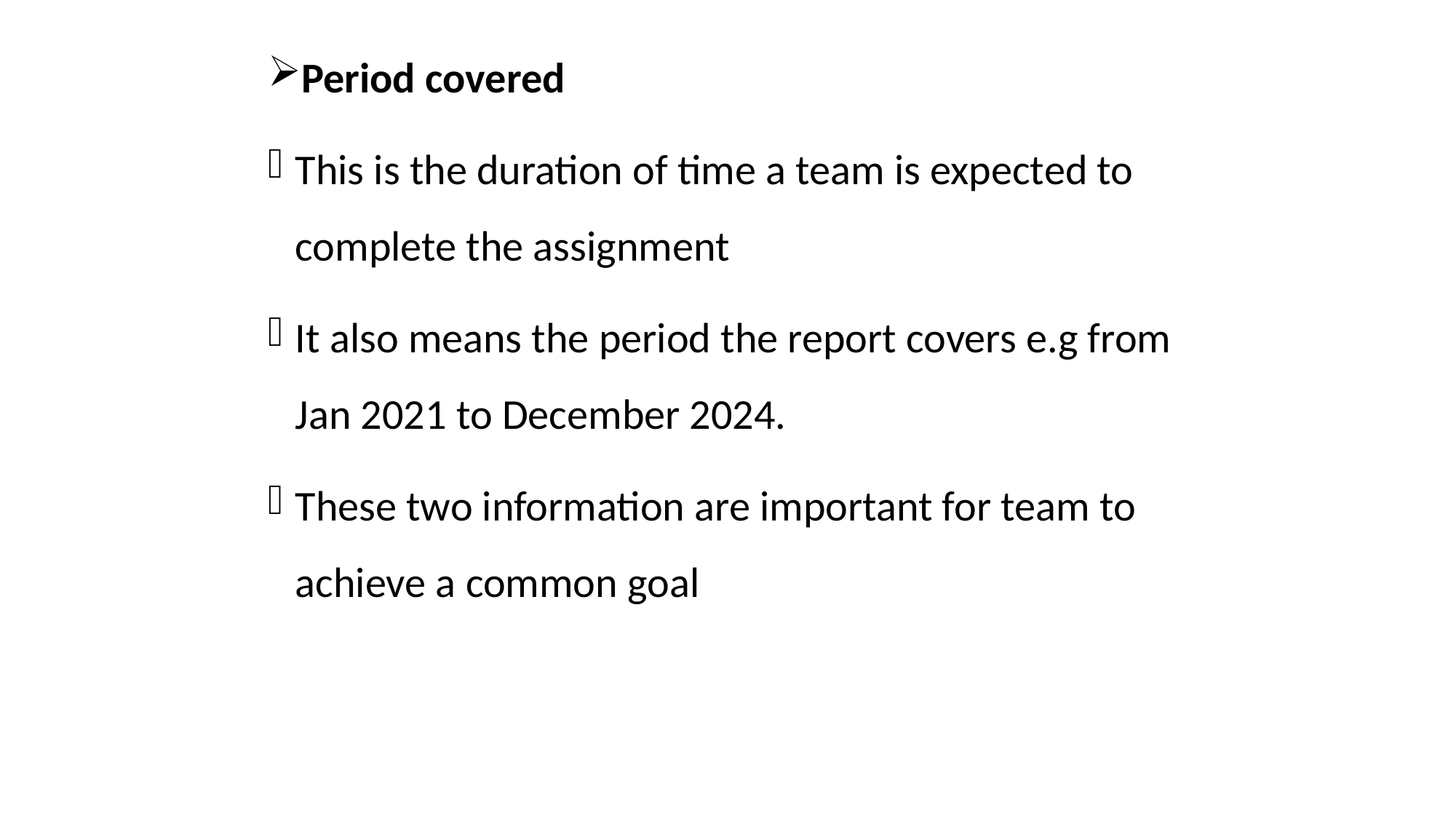

Period covered
This is the duration of time a team is expected to complete the assignment
It also means the period the report covers e.g from Jan 2021 to December 2024.
These two information are important for team to achieve a common goal